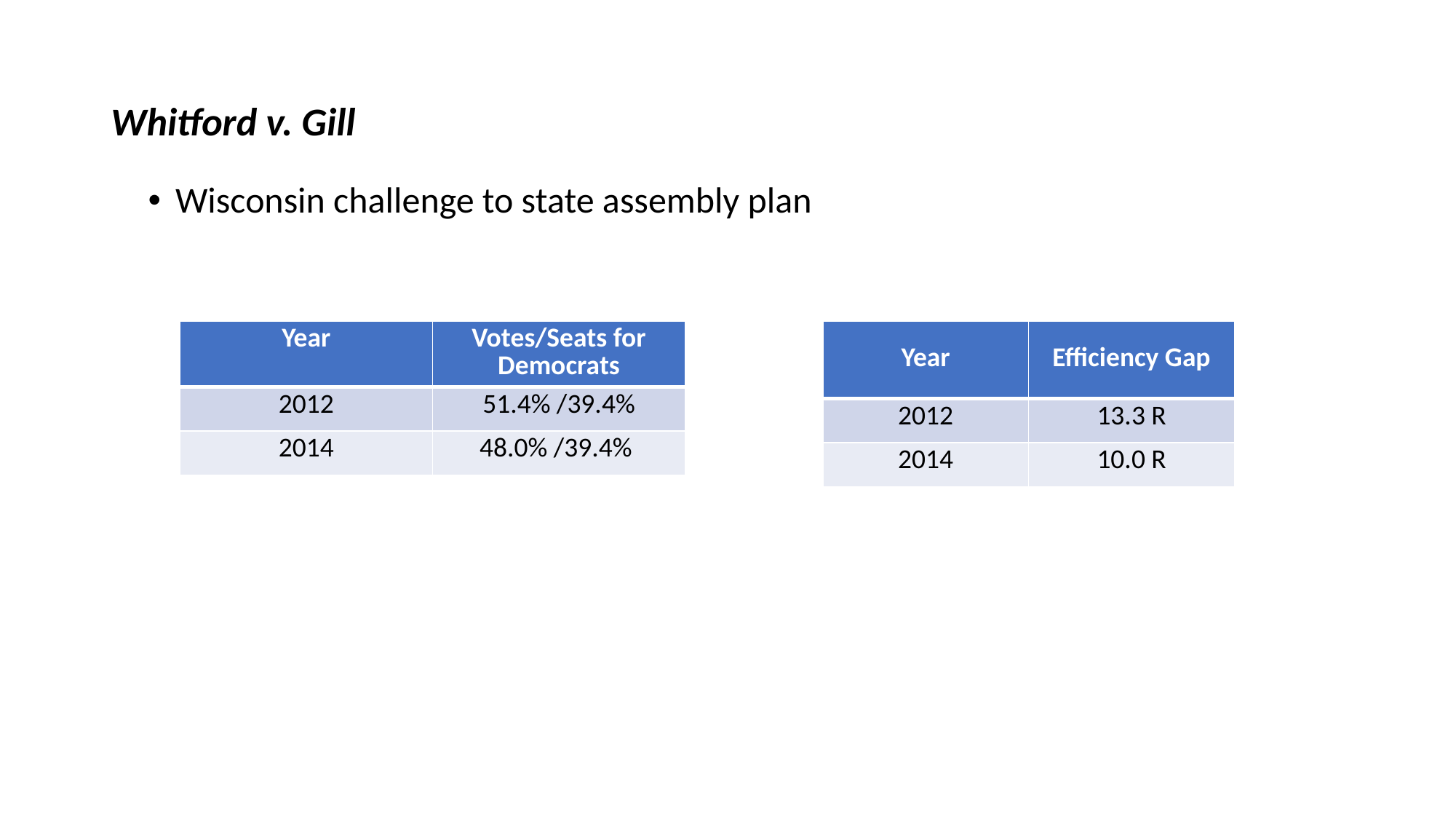

# Whitford v. Gill
Wisconsin challenge to state assembly plan

| Year | Votes/Seats for Democrats |
| --- | --- |
| 2012 | 51.4% /39.4% |
| 2014 | 48.0% /39.4% |
| Year | Efficiency Gap |
| --- | --- |
| 2012 | 13.3 R |
| 2014 | 10.0 R |